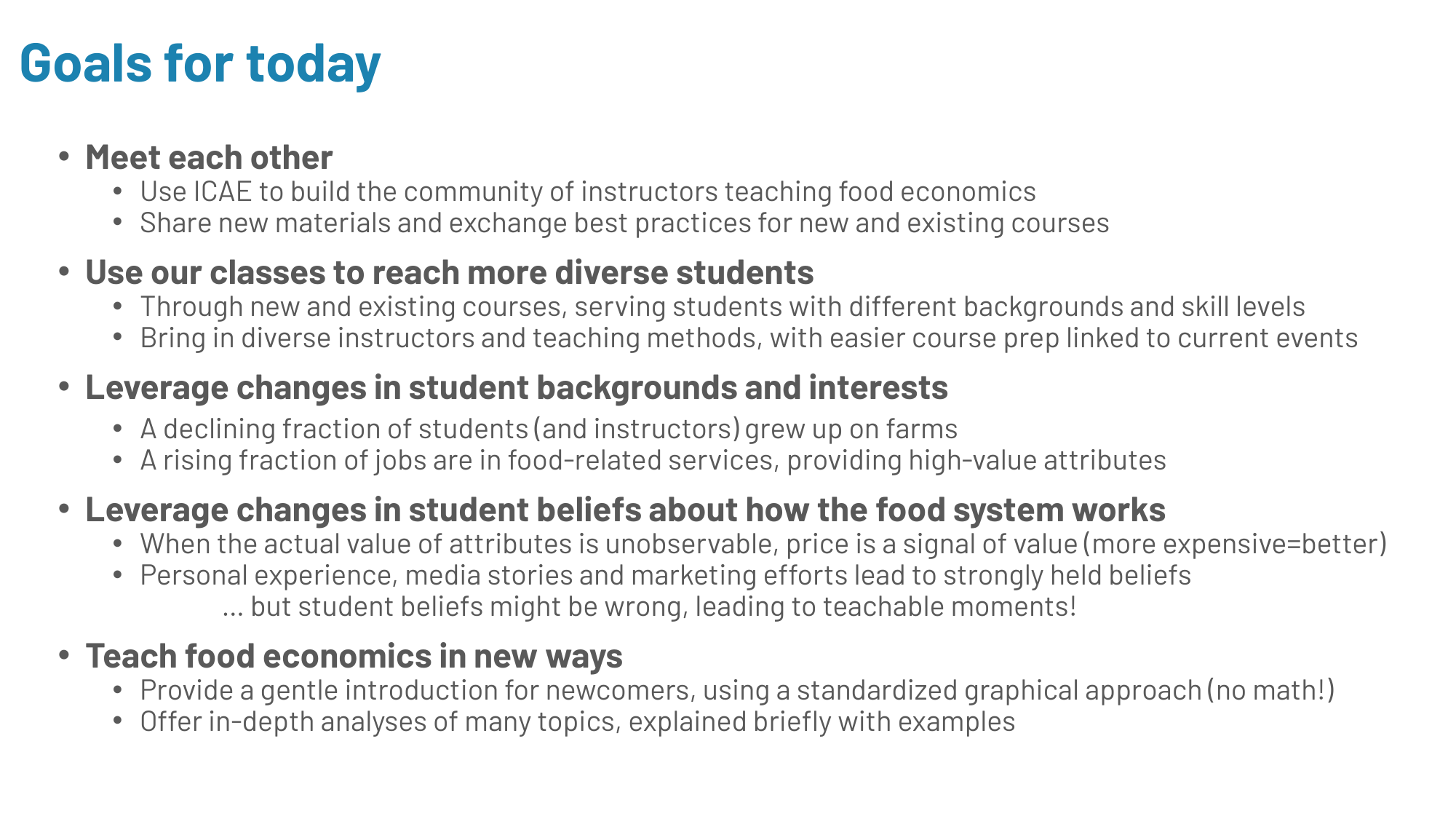

# Goals for today
Meet each other
Use ICAE to build the community of instructors teaching food economics
Share new materials and exchange best practices for new and existing courses
Use our classes to reach more diverse students
Through new and existing courses, serving students with different backgrounds and skill levels
Bring in diverse instructors and teaching methods, with easier course prep linked to current events
Leverage changes in student backgrounds and interests
A declining fraction of students (and instructors) grew up on farms
A rising fraction of jobs are in food-related services, providing high-value attributes
Leverage changes in student beliefs about how the food system works
When the actual value of attributes is unobservable, price is a signal of value (more expensive=better)
Personal experience, media stories and marketing efforts lead to strongly held beliefs
	… but student beliefs might be wrong, leading to teachable moments!
Teach food economics in new ways
Provide a gentle introduction for newcomers, using a standardized graphical approach (no math!)
Offer in-depth analyses of many topics, explained briefly with examples